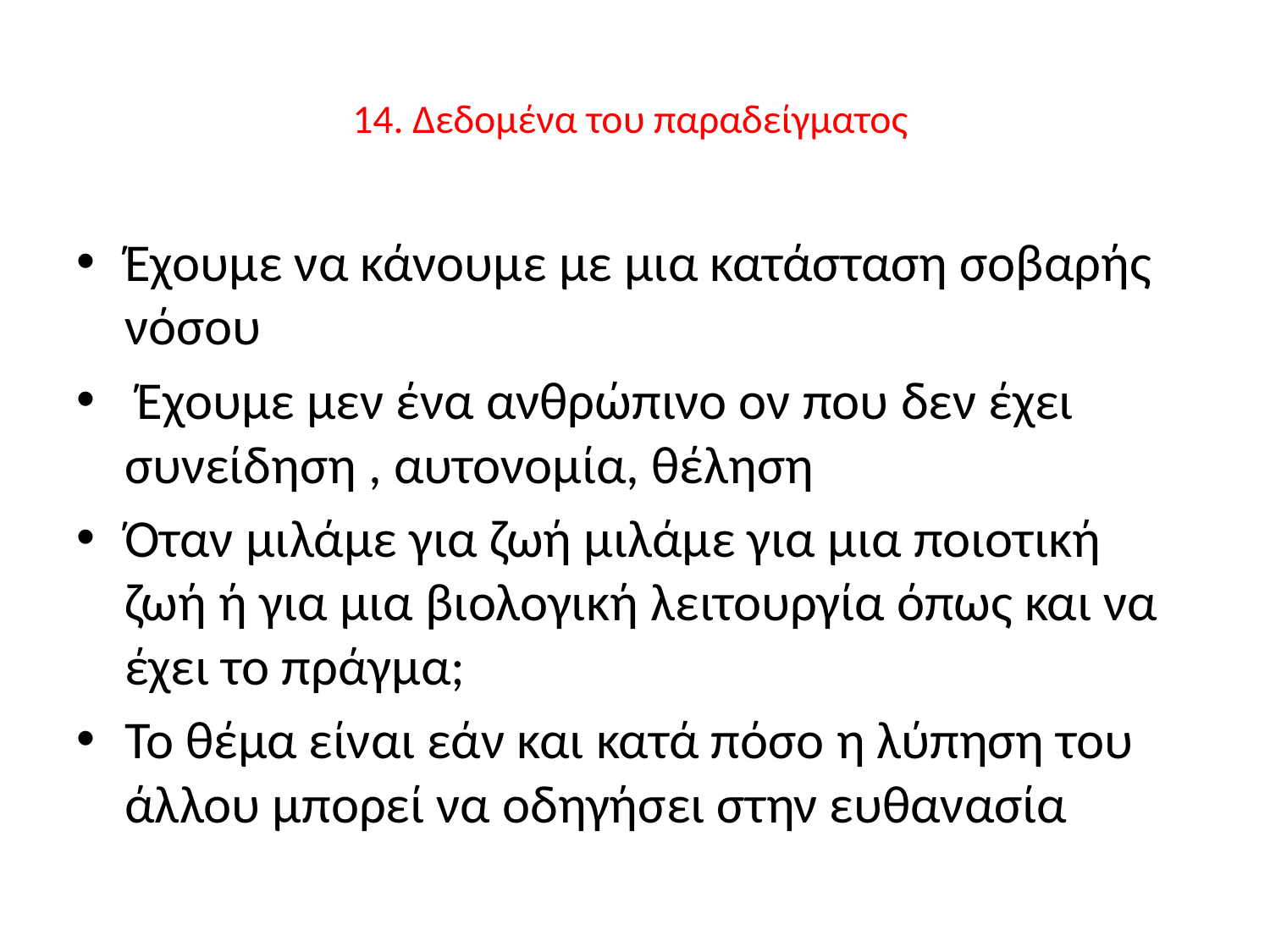

# 14. Δεδομένα του παραδείγματος
Έχουμε να κάνουμε με μια κατάσταση σοβαρής νόσου
 Έχουμε μεν ένα ανθρώπινο ον που δεν έχει συνείδηση , αυτονομία, θέληση
Όταν μιλάμε για ζωή μιλάμε για μια ποιοτική ζωή ή για μια βιολογική λειτουργία όπως και να έχει το πράγμα;
Το θέμα είναι εάν και κατά πόσο η λύπηση του άλλου μπορεί να οδηγήσει στην ευθανασία